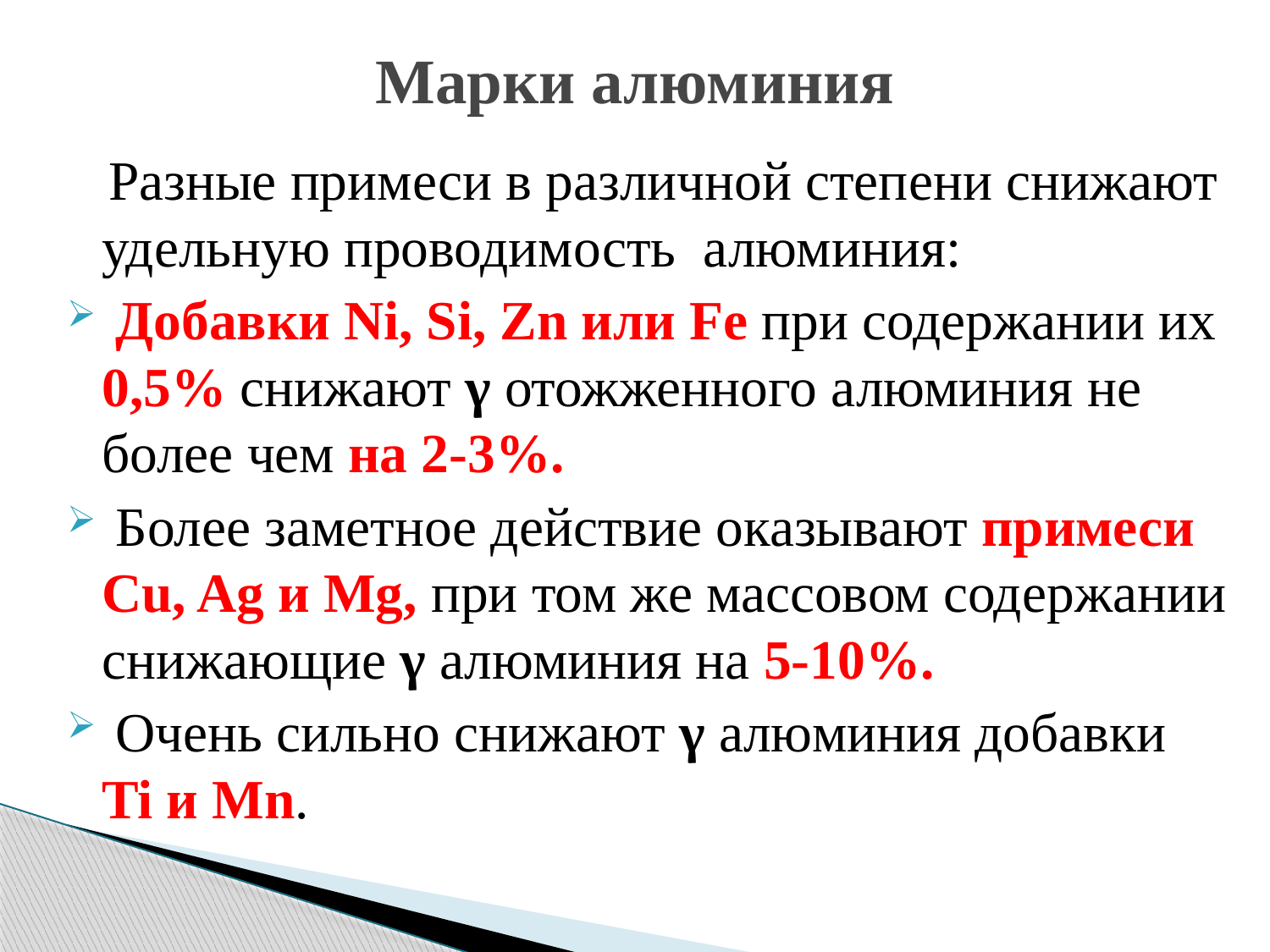

# Марки алюминия
   Разные примеси в различной степени снижают удельную проводимость  алюминия:
 Добавки Ni, Si, Zn или Fe при содержании их 0,5% снижают γ отожженного алюминия не более чем на 2-3%.
 Более заметное действие оказывают примеси Сu, Ag и Mg, при том же массовом содержании снижающие γ алюминия на 5-10%.
 Очень сильно снижают γ алюминия добавки Ti и Мn.